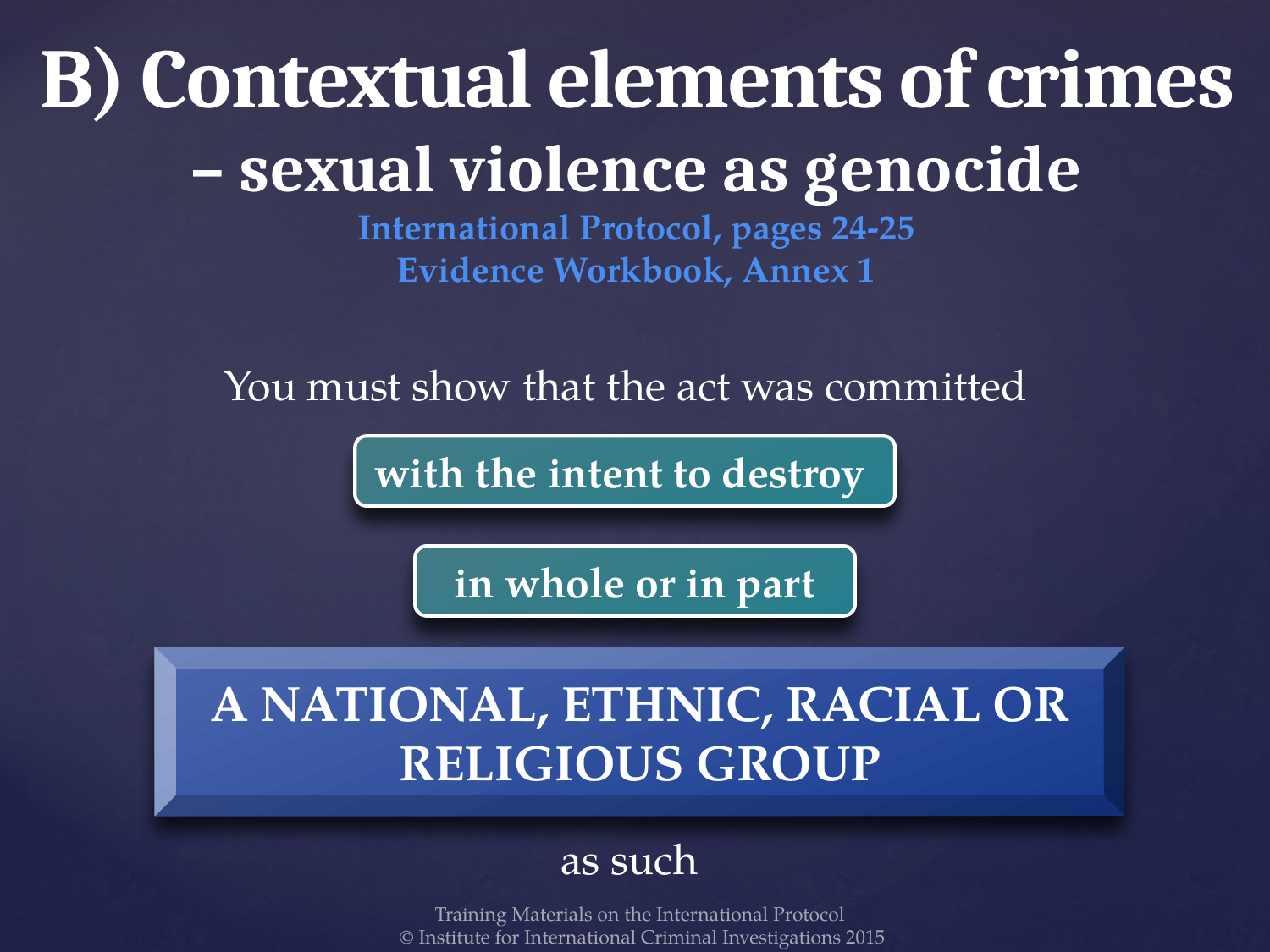

# B) Contextual elements of crimes – sexual violence as genocide International Protocol, pages 24-25 Evidence Workbook, Annex 1
You must show that the act was committed
with the intent to destroy
in whole or in part
A NATIONAL, ETHNIC, RACIAL OR RELIGIOUS GROUP
as such
Training Materials on the International Protocol
© Institute for International Criminal Investigations 2015